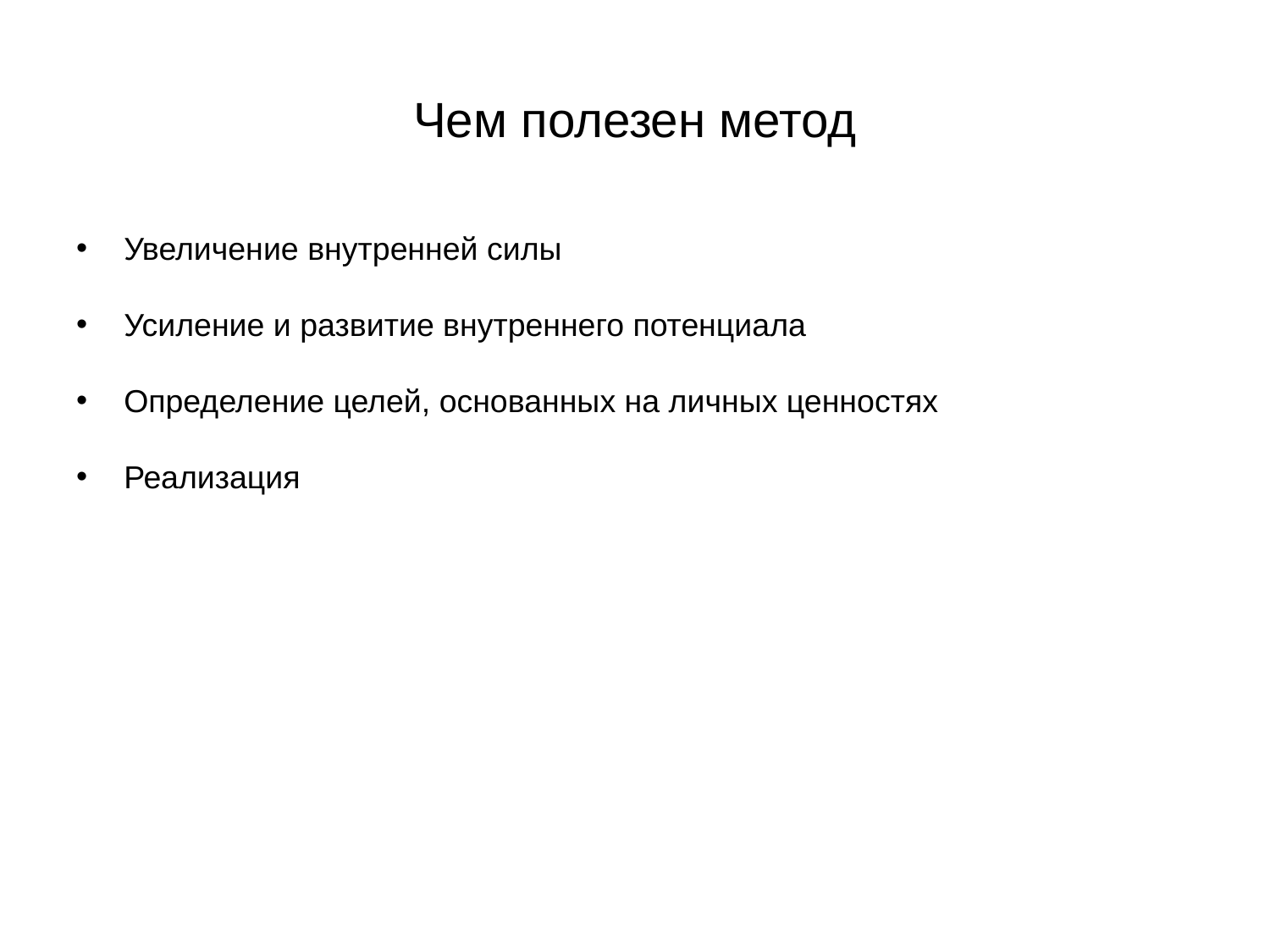

# Чем полезен метод
Увеличение внутренней силы

Усиление и развитие внутреннего потенциала

Определение целей, основанных на личных ценностях

Реализация